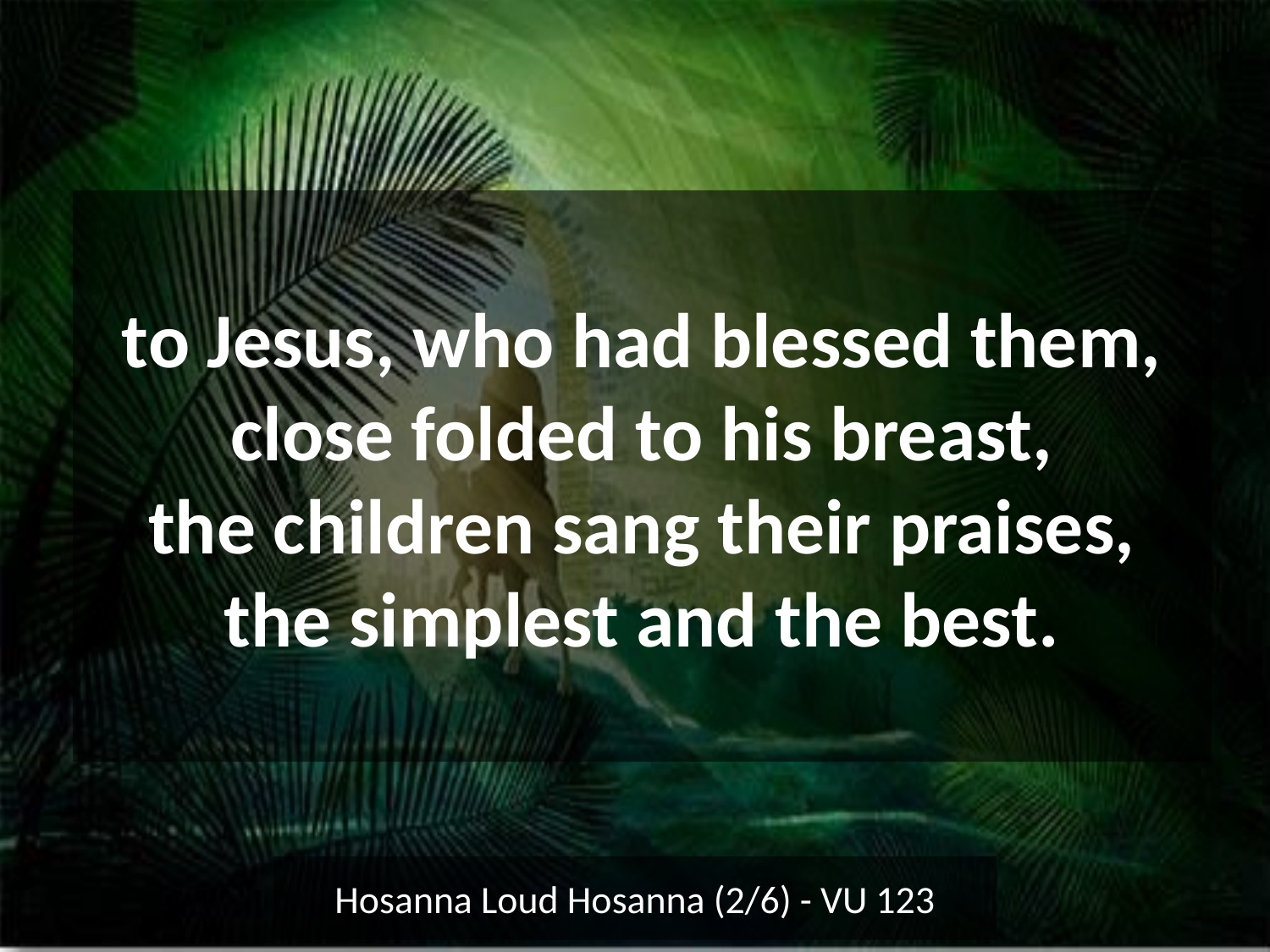

to Jesus, who had blessed them,
close folded to his breast,
the children sang their praises,
the simplest and the best.
Hosanna Loud Hosanna (2/6) - VU 123